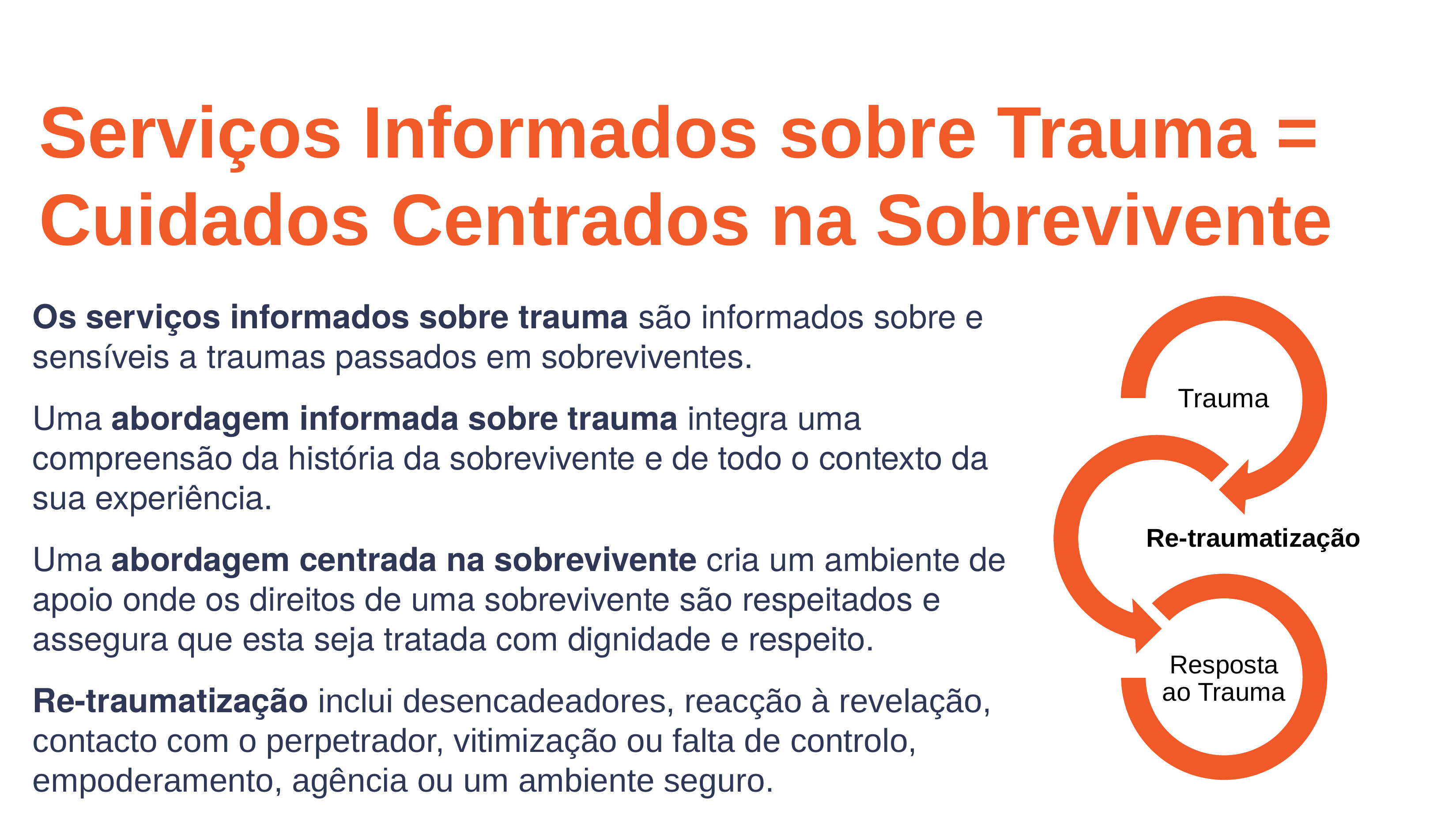

# Serviços Informados sobre Trauma = Cuidados Centrados na Sobrevivente
Trauma
Re-traumatização
Resposta ao Trauma
Os serviços informados sobre trauma são informados sobre e sensíveis a traumas passados em sobreviventes.
Uma abordagem informada sobre trauma integra uma compreensão da história da sobrevivente e de todo o contexto da sua experiência.
Uma abordagem centrada na sobrevivente cria um ambiente de apoio onde os direitos de uma sobrevivente são respeitados e assegura que esta seja tratada com dignidade e respeito.
Re-traumatização inclui desencadeadores, reacção à revelação, contacto com o perpetrador, vitimização ou falta de controlo, empoderamento, agência ou um ambiente seguro.